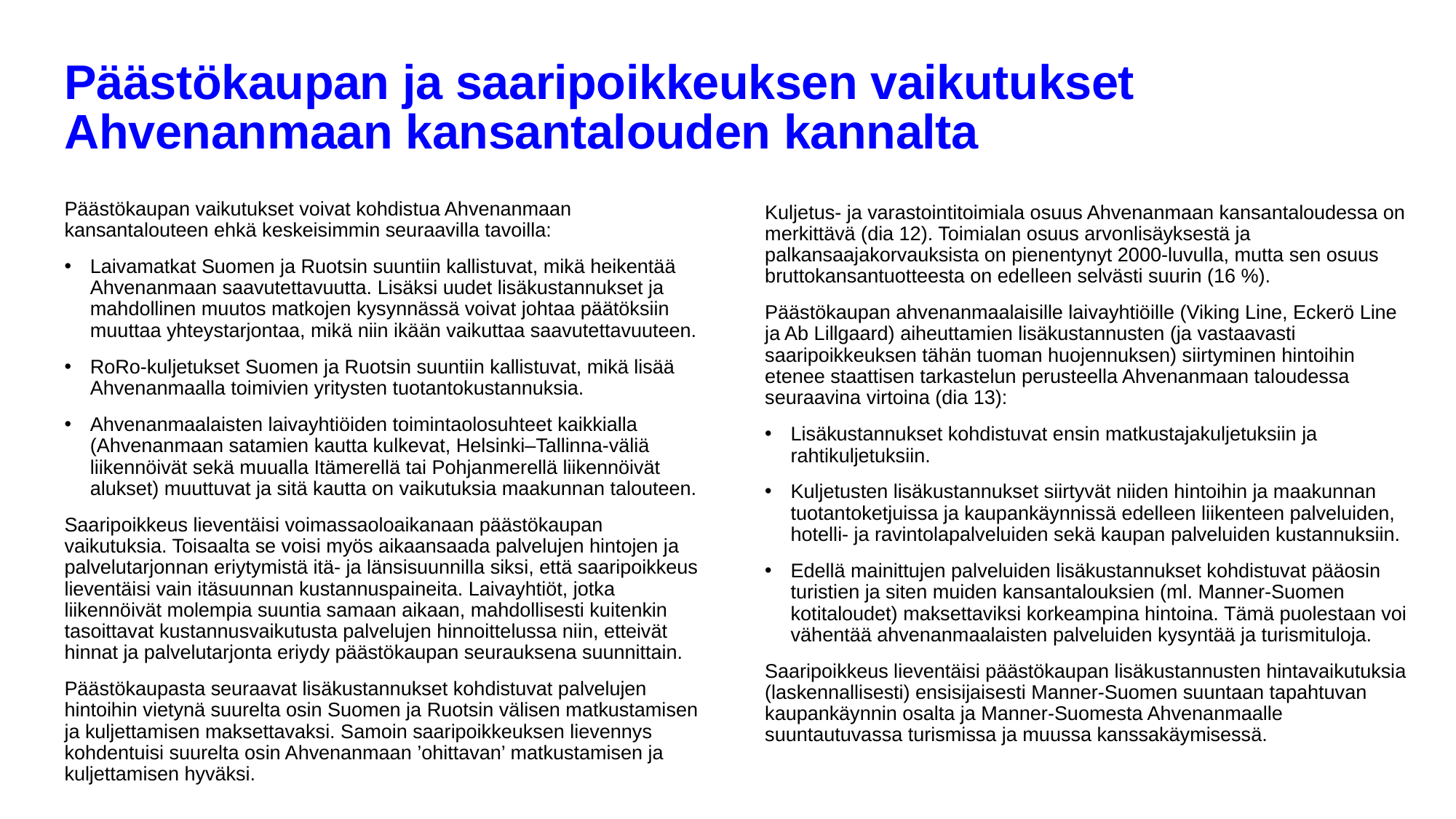

# Päästökaupan ja saaripoikkeuksen vaikutukset Ahvenanmaan kansantalouden kannalta
Päästökaupan vaikutukset voivat kohdistua Ahvenanmaan kansantalouteen ehkä keskeisimmin seuraavilla tavoilla:
Laivamatkat Suomen ja Ruotsin suuntiin kallistuvat, mikä heikentää Ahvenanmaan saavutettavuutta. Lisäksi uudet lisäkustannukset ja mahdollinen muutos matkojen kysynnässä voivat johtaa päätöksiin muuttaa yhteystarjontaa, mikä niin ikään vaikuttaa saavutettavuuteen.
RoRo-kuljetukset Suomen ja Ruotsin suuntiin kallistuvat, mikä lisää Ahvenanmaalla toimivien yritysten tuotantokustannuksia.
Ahvenanmaalaisten laivayhtiöiden toimintaolosuhteet kaikkialla (Ahvenanmaan satamien kautta kulkevat, Helsinki–Tallinna-väliä liikennöivät sekä muualla Itämerellä tai Pohjanmerellä liikennöivät alukset) muuttuvat ja sitä kautta on vaikutuksia maakunnan talouteen.
Saaripoikkeus lieventäisi voimassaoloaikanaan päästökaupan vaikutuksia. Toisaalta se voisi myös aikaansaada palvelujen hintojen ja palvelutarjonnan eriytymistä itä- ja länsisuunnilla siksi, että saaripoikkeus lieventäisi vain itäsuunnan kustannuspaineita. Laivayhtiöt, jotka liikennöivät molempia suuntia samaan aikaan, mahdollisesti kuitenkin tasoittavat kustannusvaikutusta palvelujen hinnoittelussa niin, etteivät hinnat ja palvelutarjonta eriydy päästökaupan seurauksena suunnittain.
Päästökaupasta seuraavat lisäkustannukset kohdistuvat palvelujen hintoihin vietynä suurelta osin Suomen ja Ruotsin välisen matkustamisen ja kuljettamisen maksettavaksi. Samoin saaripoikkeuksen lievennys kohdentuisi suurelta osin Ahvenanmaan ’ohittavan’ matkustamisen ja kuljettamisen hyväksi.

Kuljetus- ja varastointitoimiala osuus Ahvenanmaan kansantaloudessa on merkittävä (dia 12). Toimialan osuus arvonlisäyksestä ja palkansaajakorvauksista on pienentynyt 2000-luvulla, mutta sen osuus bruttokansantuotteesta on edelleen selvästi suurin (16 %).
Päästökaupan ahvenanmaalaisille laivayhtiöille (Viking Line, Eckerö Line ja Ab Lillgaard) aiheuttamien lisäkustannusten (ja vastaavasti saaripoikkeuksen tähän tuoman huojennuksen) siirtyminen hintoihin etenee staattisen tarkastelun perusteella Ahvenanmaan taloudessa seuraavina virtoina (dia 13):
Lisäkustannukset kohdistuvat ensin matkustajakuljetuksiin ja rahtikuljetuksiin.
Kuljetusten lisäkustannukset siirtyvät niiden hintoihin ja maakunnan tuotantoketjuissa ja kaupankäynnissä edelleen liikenteen palveluiden, hotelli- ja ravintolapalveluiden sekä kaupan palveluiden kustannuksiin.
Edellä mainittujen palveluiden lisäkustannukset kohdistuvat pääosin turistien ja siten muiden kansantalouksien (ml. Manner-Suomen kotitaloudet) maksettaviksi korkeampina hintoina. Tämä puolestaan voi vähentää ahvenanmaalaisten palveluiden kysyntää ja turismituloja.
Saaripoikkeus lieventäisi päästökaupan lisäkustannusten hintavaikutuksia (laskennallisesti) ensisijaisesti Manner-Suomen suuntaan tapahtuvan kaupankäynnin osalta ja Manner-Suomesta Ahvenanmaalle suuntautuvassa turismissa ja muussa kanssakäymisessä.

13.3.2023

13